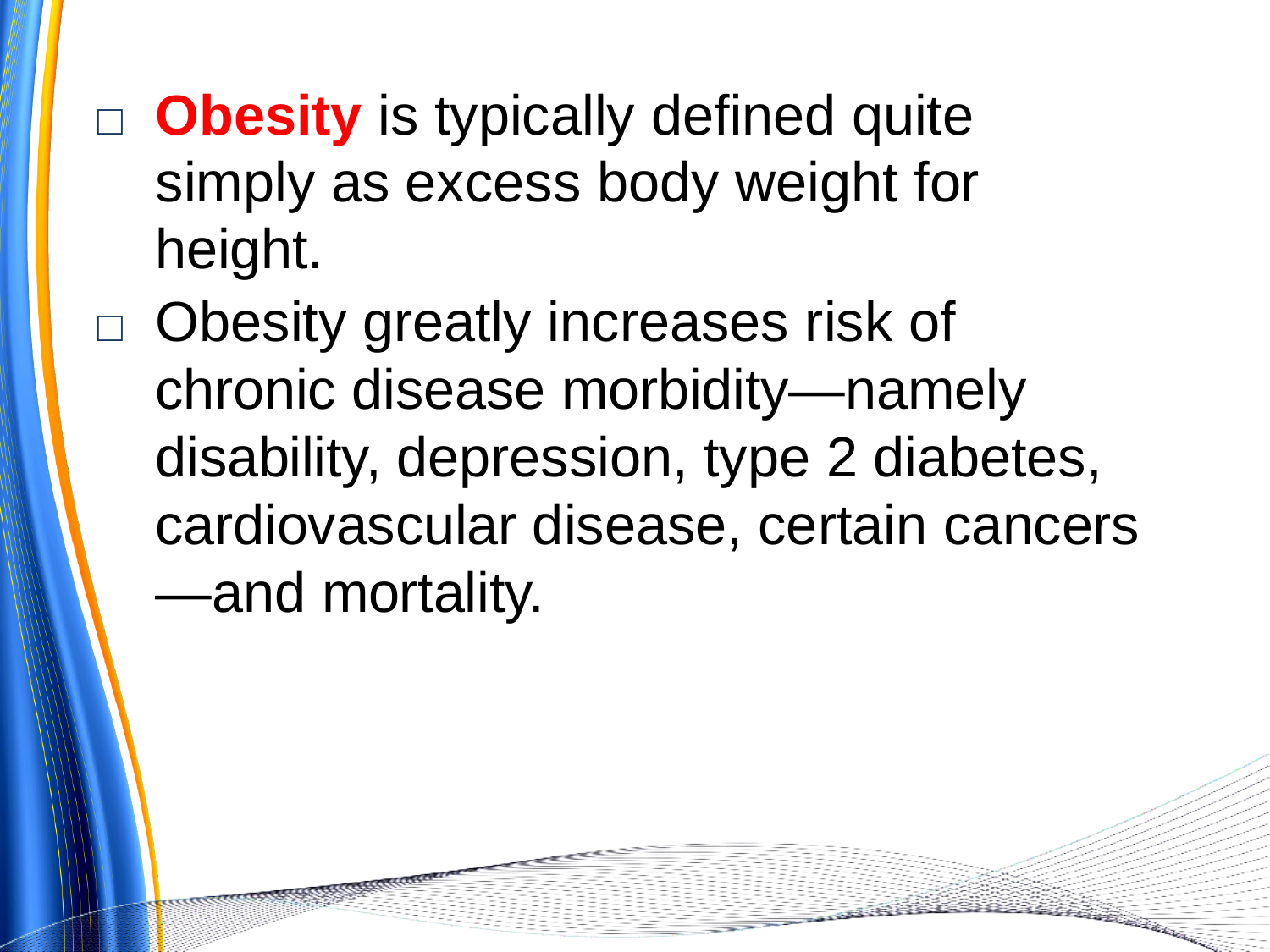

□	Obesity is typically deﬁned quite simply as excess body weight for height.
□	Obesity greatly increases risk of chronic disease morbidity—namely disability, depression, type 2 diabetes, cardiovascular disease, certain cancers—and mortality.